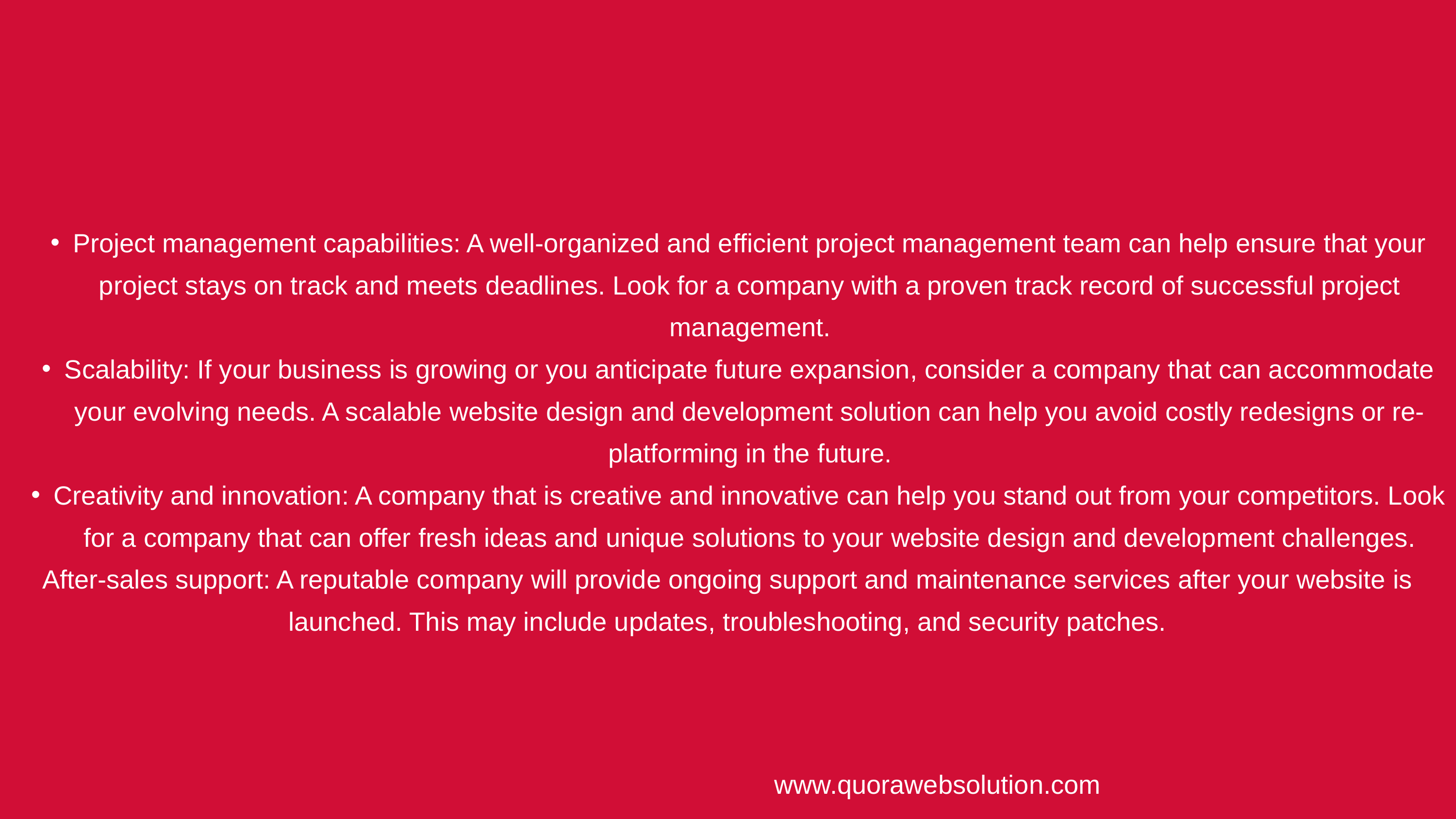

Project management capabilities: A well-organized and efficient project management team can help ensure that your project stays on track and meets deadlines. Look for a company with a proven track record of successful project management.
Scalability: If your business is growing or you anticipate future expansion, consider a company that can accommodate your evolving needs. A scalable website design and development solution can help you avoid costly redesigns or re-platforming in the future.
Creativity and innovation: A company that is creative and innovative can help you stand out from your competitors. Look for a company that can offer fresh ideas and unique solutions to your website design and development challenges.
After-sales support: A reputable company will provide ongoing support and maintenance services after your website is launched. This may include updates, troubleshooting, and security patches.
www.quorawebsolution.com